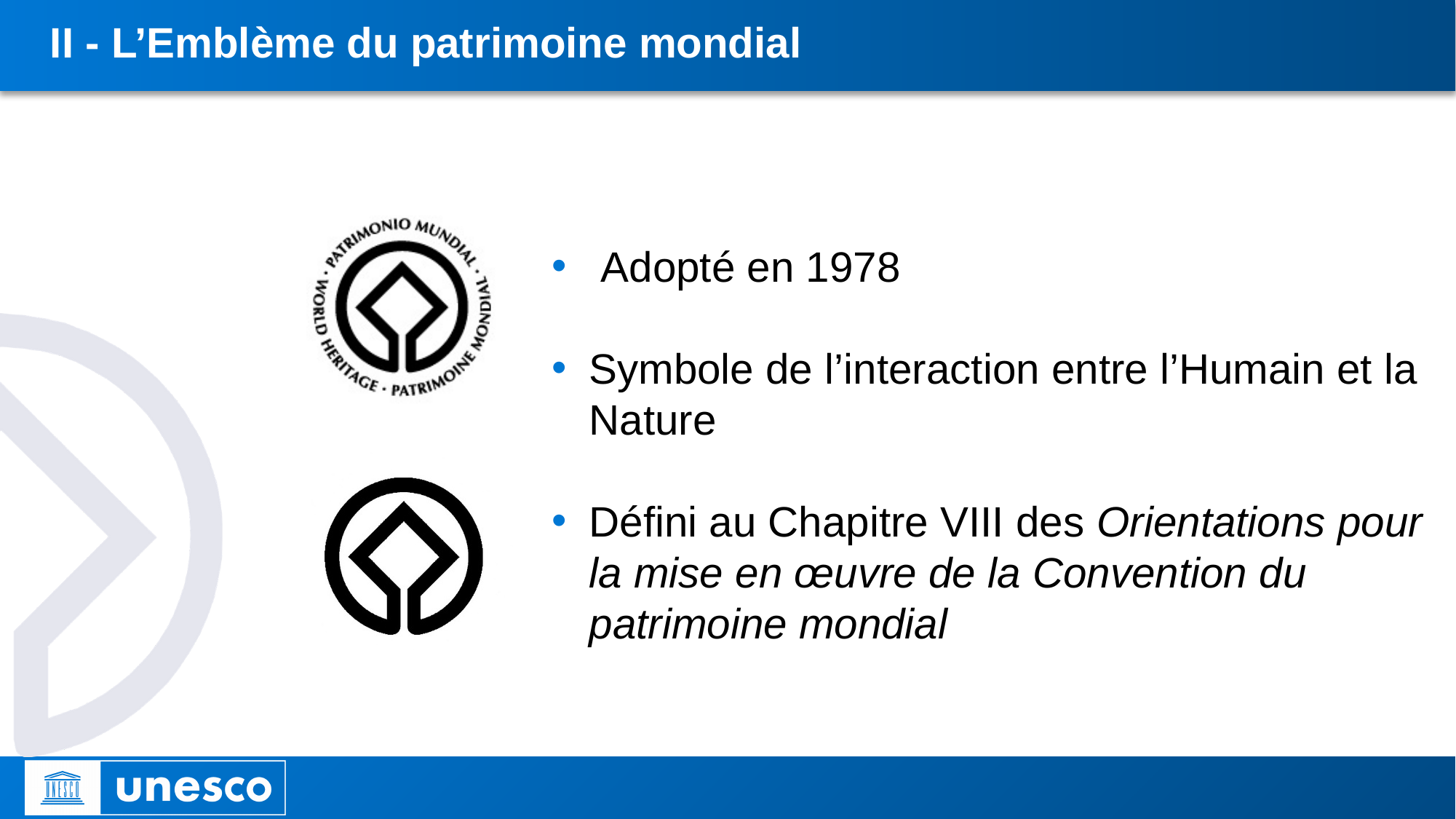

# II - L’Emblème du patrimoine mondial

 Adopté en 1978

Symbole de l’interaction entre l’Humain et la Nature

Défini au Chapitre VIII des Orientations pour la mise en œuvre de la Convention du patrimoine mondial